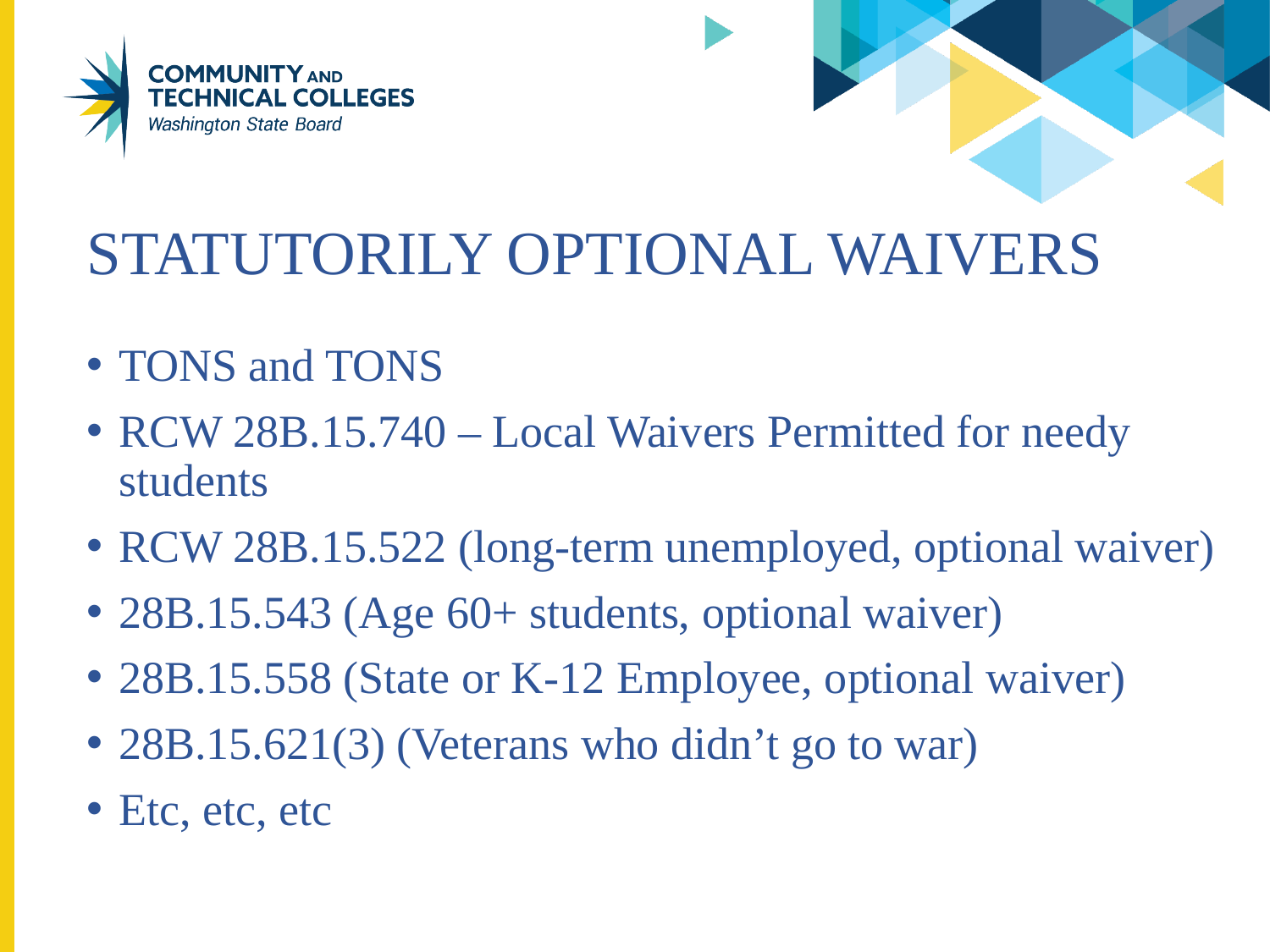

# Statutorily Optional Waivers
TONS and TONS
RCW 28B.15.740 – Local Waivers Permitted for needy students
RCW 28B.15.522 (long-term unemployed, optional waiver)
28B.15.543 (Age 60+ students, optional waiver)
28B.15.558 (State or K-12 Employee, optional waiver)
28B.15.621(3) (Veterans who didn’t go to war)
Etc, etc, etc